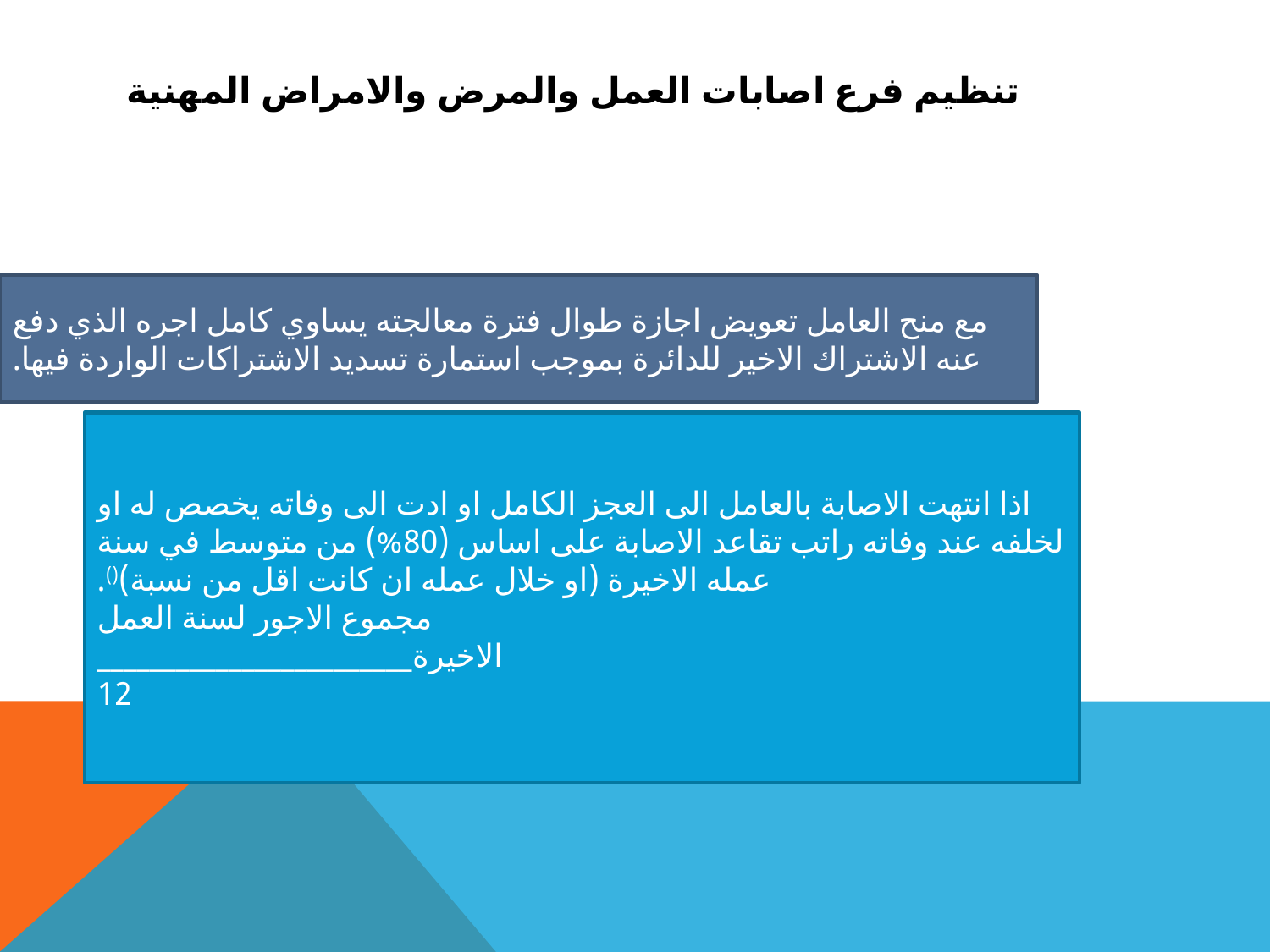

# تنظيم فرع اصابات العمل والمرض والامراض المهنية
مع منح العامل تعويض اجازة طوال فترة معالجته يساوي كامل اجره الذي دفع عنه الاشتراك الاخير للدائرة بموجب استمارة تسديد الاشتراكات الواردة فيها.
اذا انتهت الاصابة بالعامل الى العجز الكامل او ادت الى وفاته يخصص له او لخلفه عند وفاته راتب تقاعد الاصابة على اساس (80%) من متوسط في سنة عمله الاخيرة (او خلال عمله ان كانت اقل من نسبة)().
			         مجموع الاجور لسنة العمل الاخيرة________________________
					12